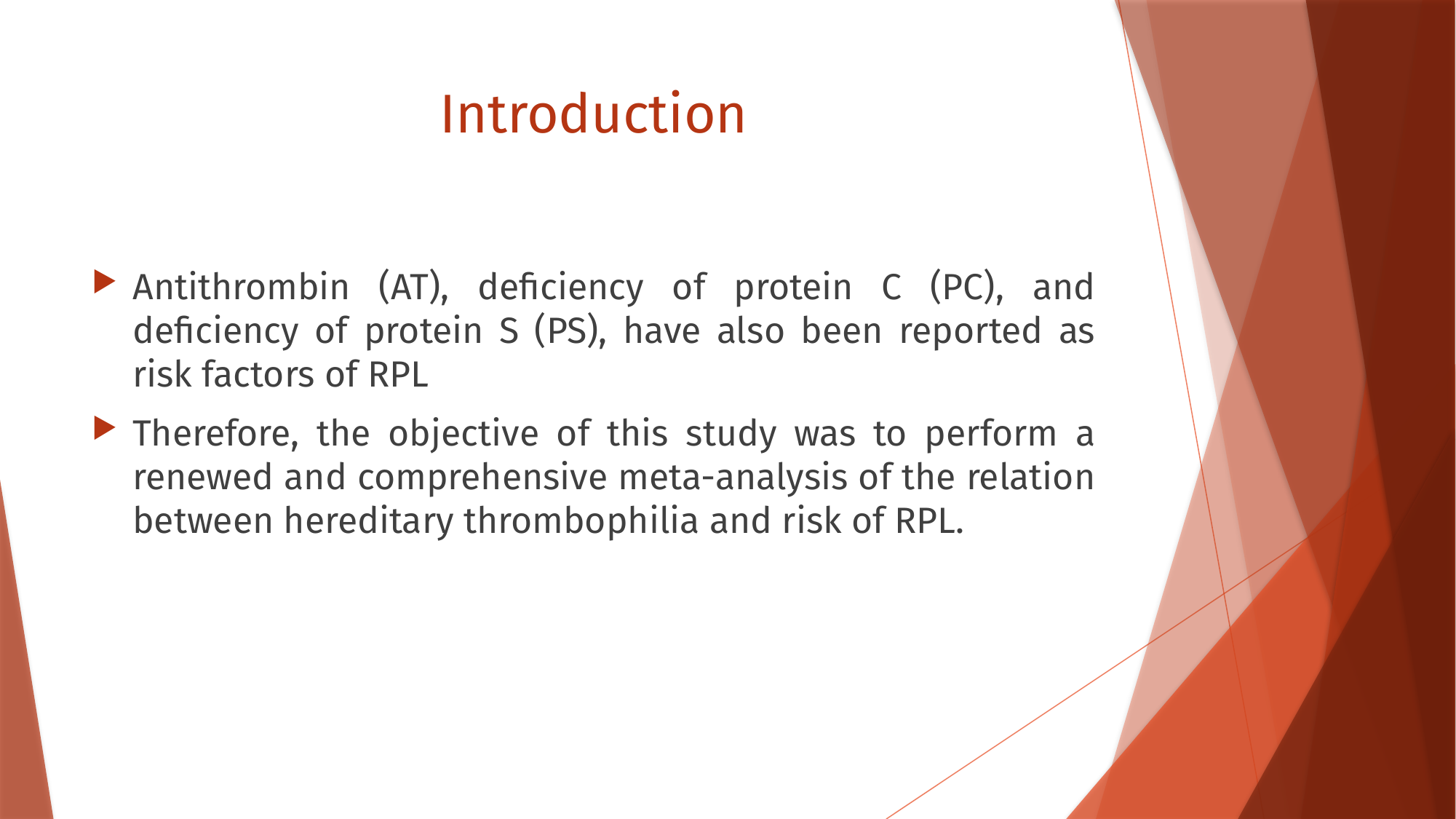

# Introduction
Antithrombin (AT), deficiency of protein C (PC), and deficiency of protein S (PS), have also been reported as risk factors of RPL
Therefore, the objective of this study was to perform a renewed and comprehensive meta-analysis of the relation between hereditary thrombophilia and risk of RPL.